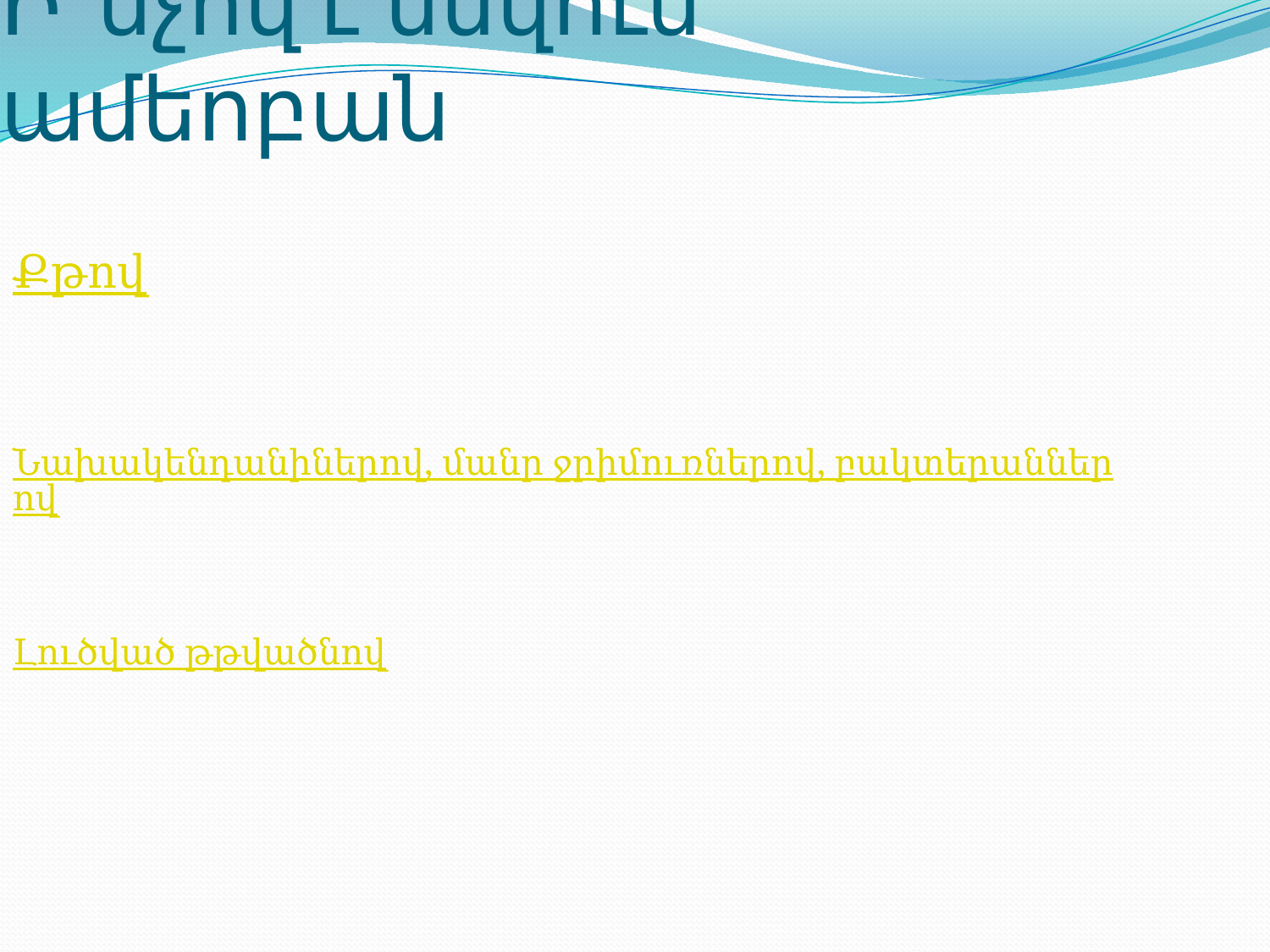

# Ի՞նչով է սնվում ամեոբան
Քթով

Նախակենդանիներով, մանր ջրիմուռներով, բակտերաններով

Լուծված թթվածնով